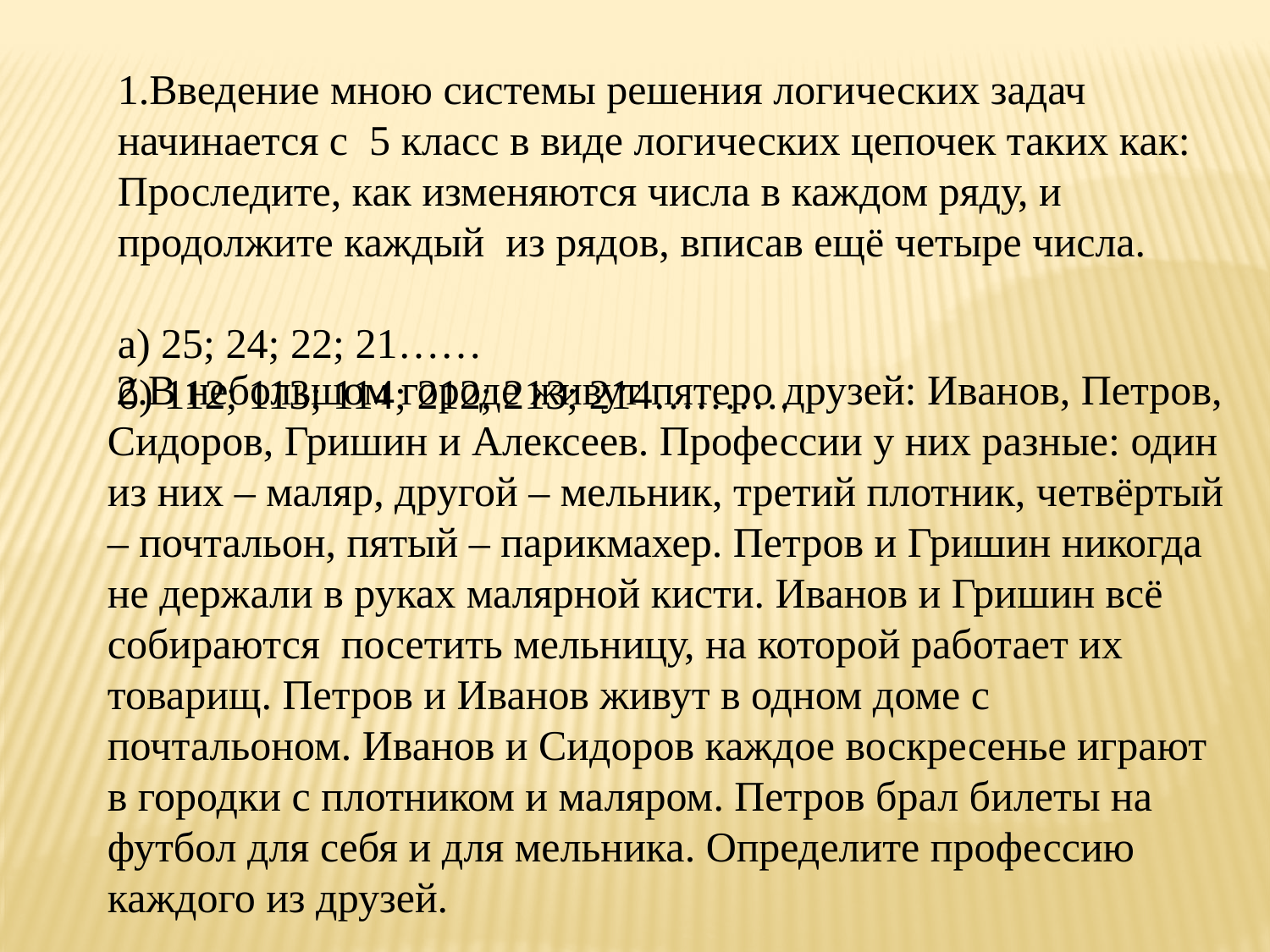

1.Введение мною системы решения логических задач начинается с  5 класс в виде логических цепочек таких как: Проследите, как изменяются числа в каждом ряду, и продолжите каждый  из рядов, вписав ещё четыре числа.
а) 25; 24; 22; 21……
б) 112; 113; 114; 212; 213; 214……….

 2.В небольшом городе живут пятеро друзей: Иванов, Петров, Сидоров, Гришин и Алексеев. Профессии у них разные: один из них – маляр, другой – мельник, третий плотник, четвёртый – почтальон, пятый – парикмахер. Петров и Гришин никогда не держали в руках малярной кисти. Иванов и Гришин всё собираются  посетить мельницу, на которой работает их товарищ. Петров и Иванов живут в одном доме с почтальоном. Иванов и Сидоров каждое воскресенье играют в городки с плотником и маляром. Петров брал билеты на футбол для себя и для мельника. Определите профессию каждого из друзей.